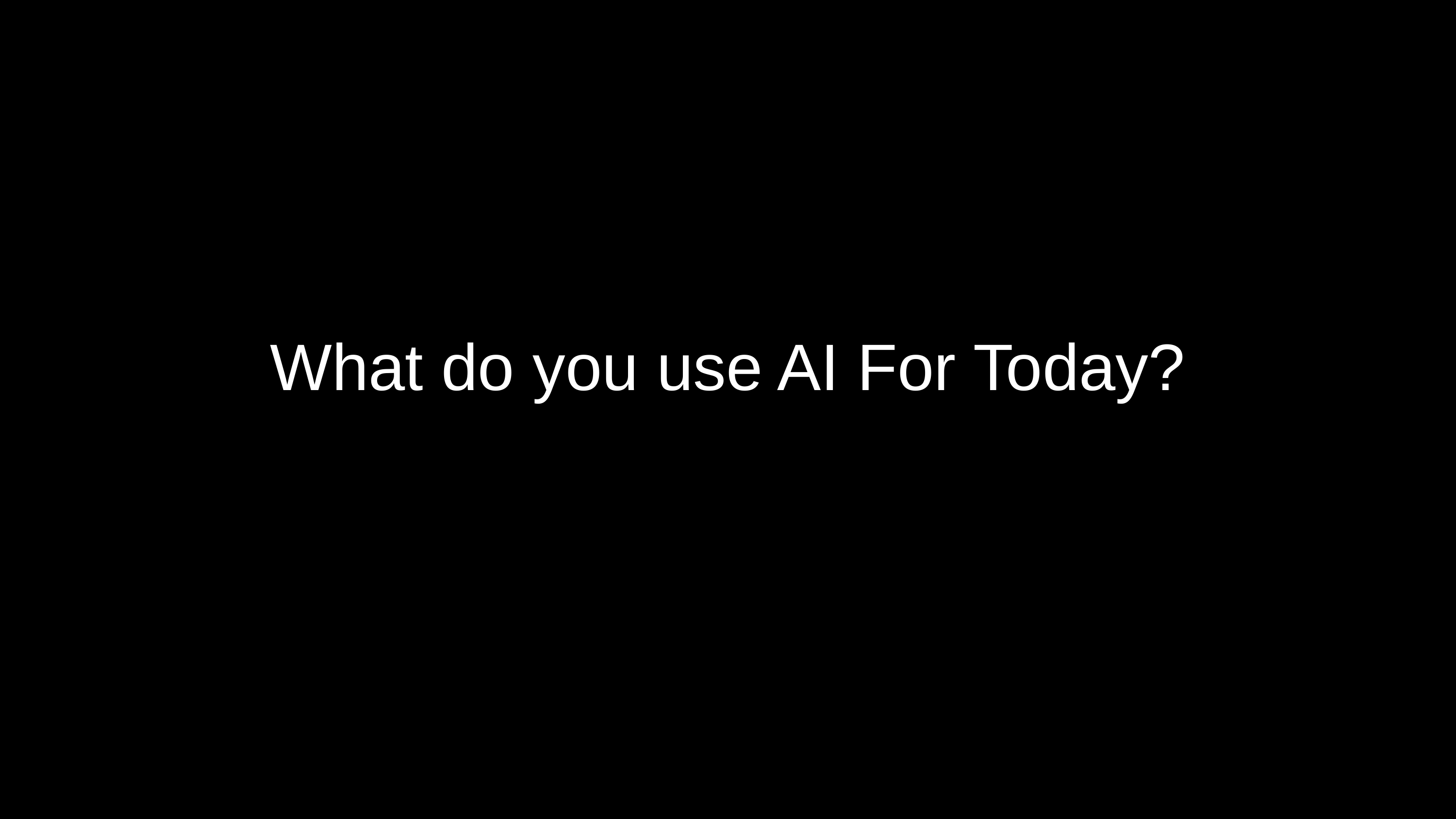

What do you use AI For Today?